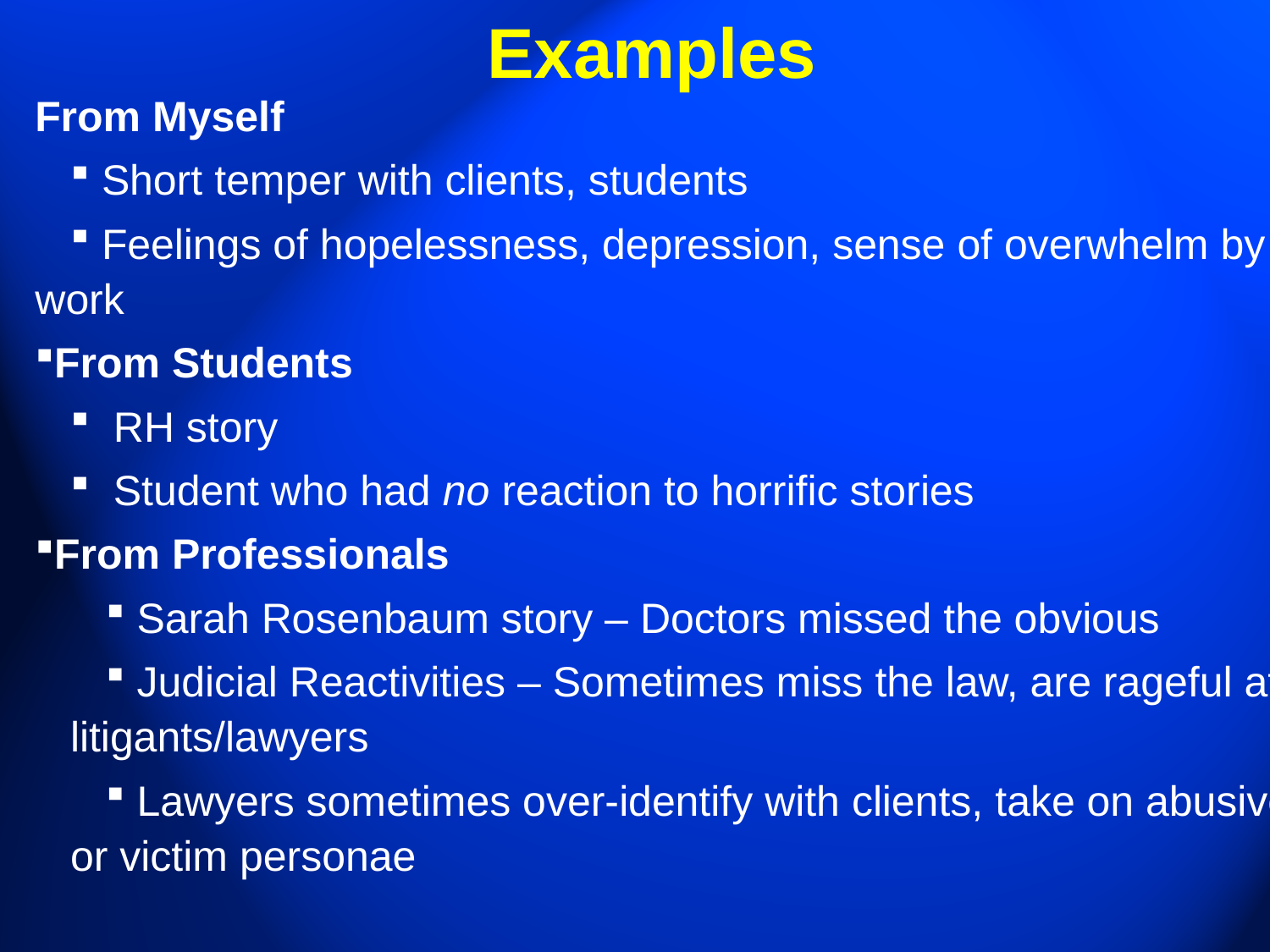

# Examples
From Myself
 Short temper with clients, students
 Feelings of hopelessness, depression, sense of overwhelm by work
From Students
  RH story
  Student who had no reaction to horrific stories
From Professionals
 Sarah Rosenbaum story – Doctors missed the obvious
 Judicial Reactivities – Sometimes miss the law, are rageful at litigants/lawyers
 Lawyers sometimes over-identify with clients, take on abusive or victim personae